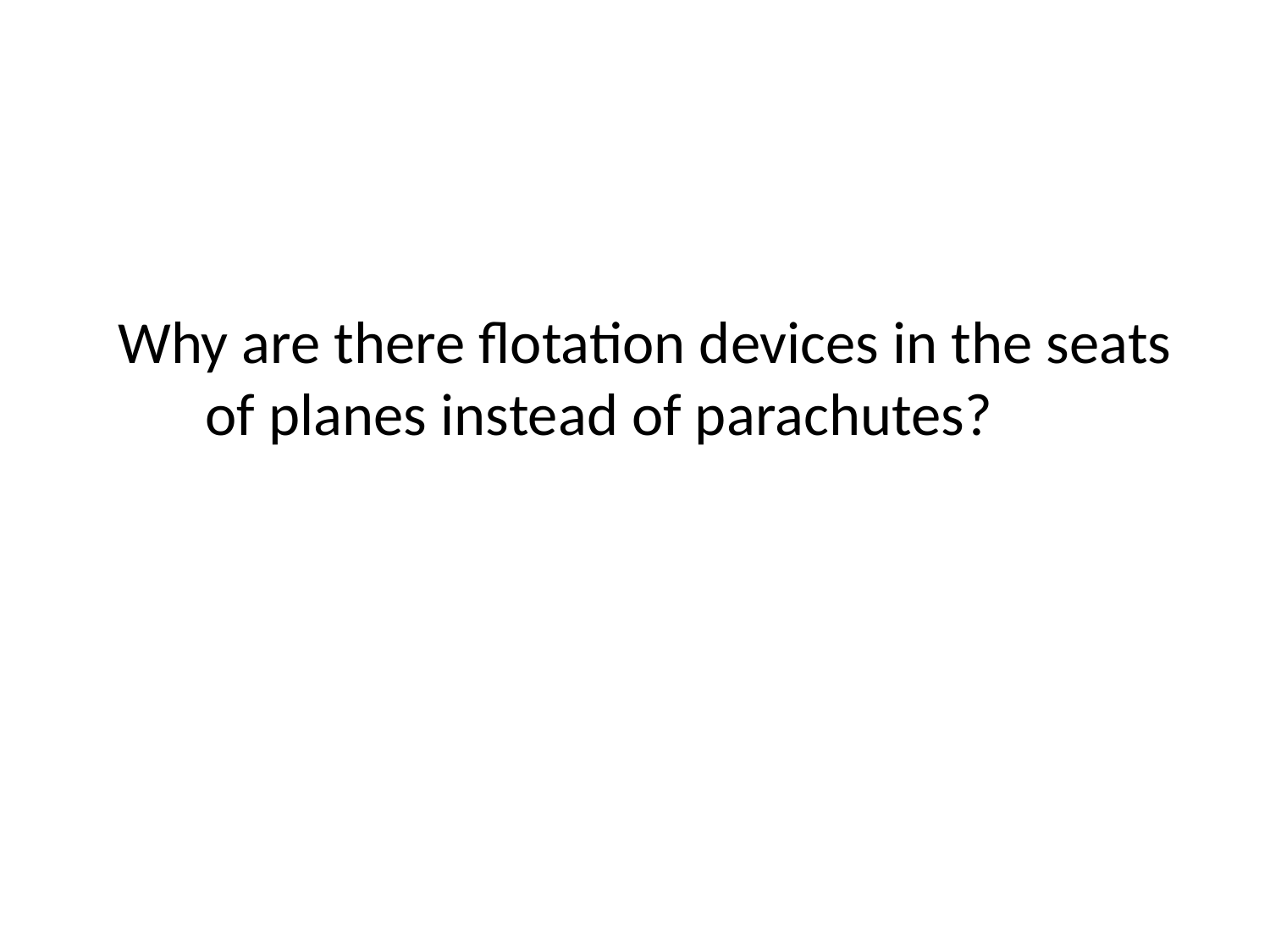

# Why are there flotation devices in the seats of planes instead of parachutes?